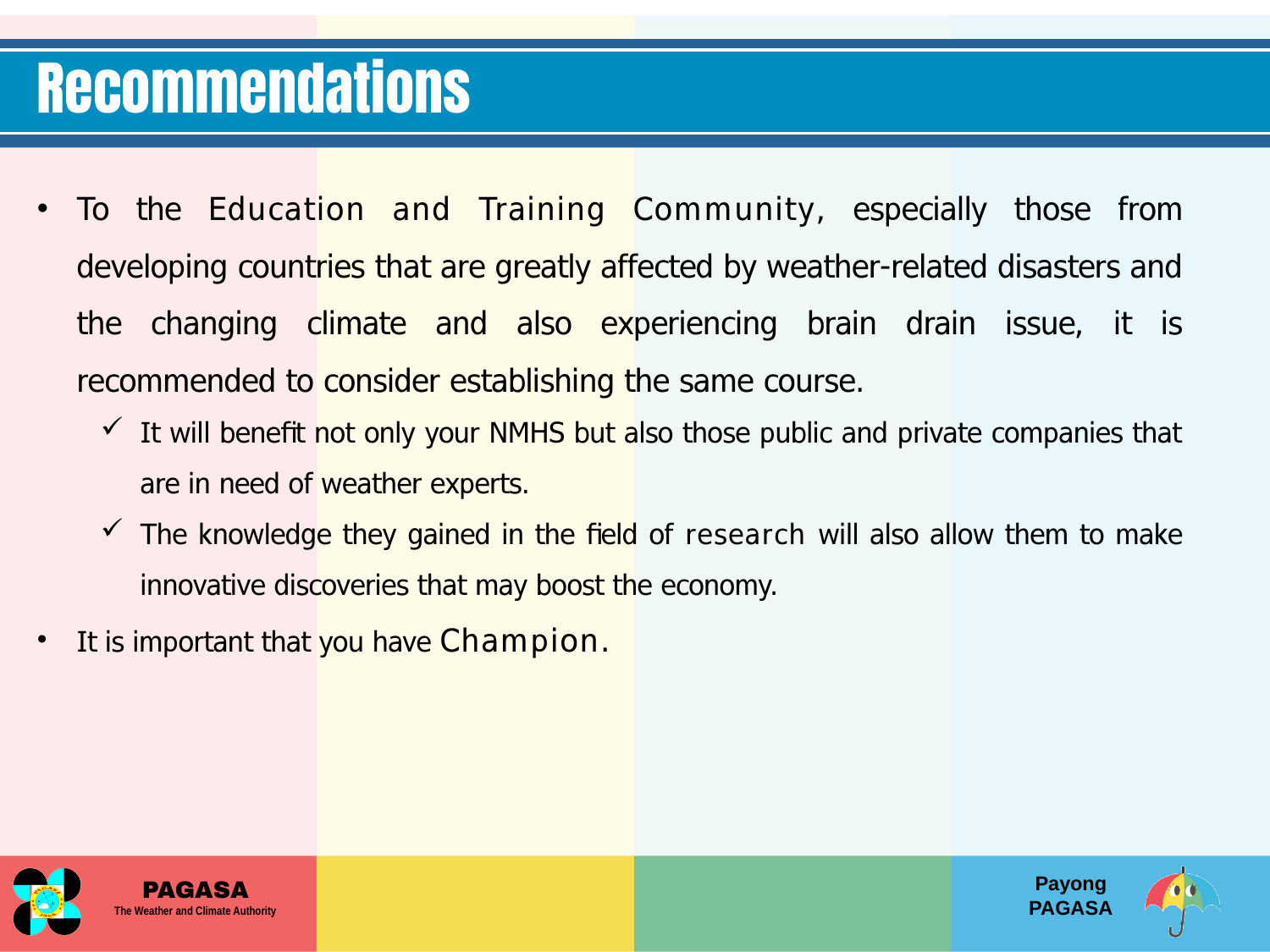

Recommendations

To the Education and Training Community, especially those from developing countries that are greatly affected by weather-related disasters and the changing climate and also experiencing brain drain issue, it is recommended to consider establishing the same course.
It will benefit not only your NMHS but also those public and private companies that are in need of weather experts.
The knowledge they gained in the field of research will also allow them to make innovative discoveries that may boost the economy.
It is important that you have Champion.